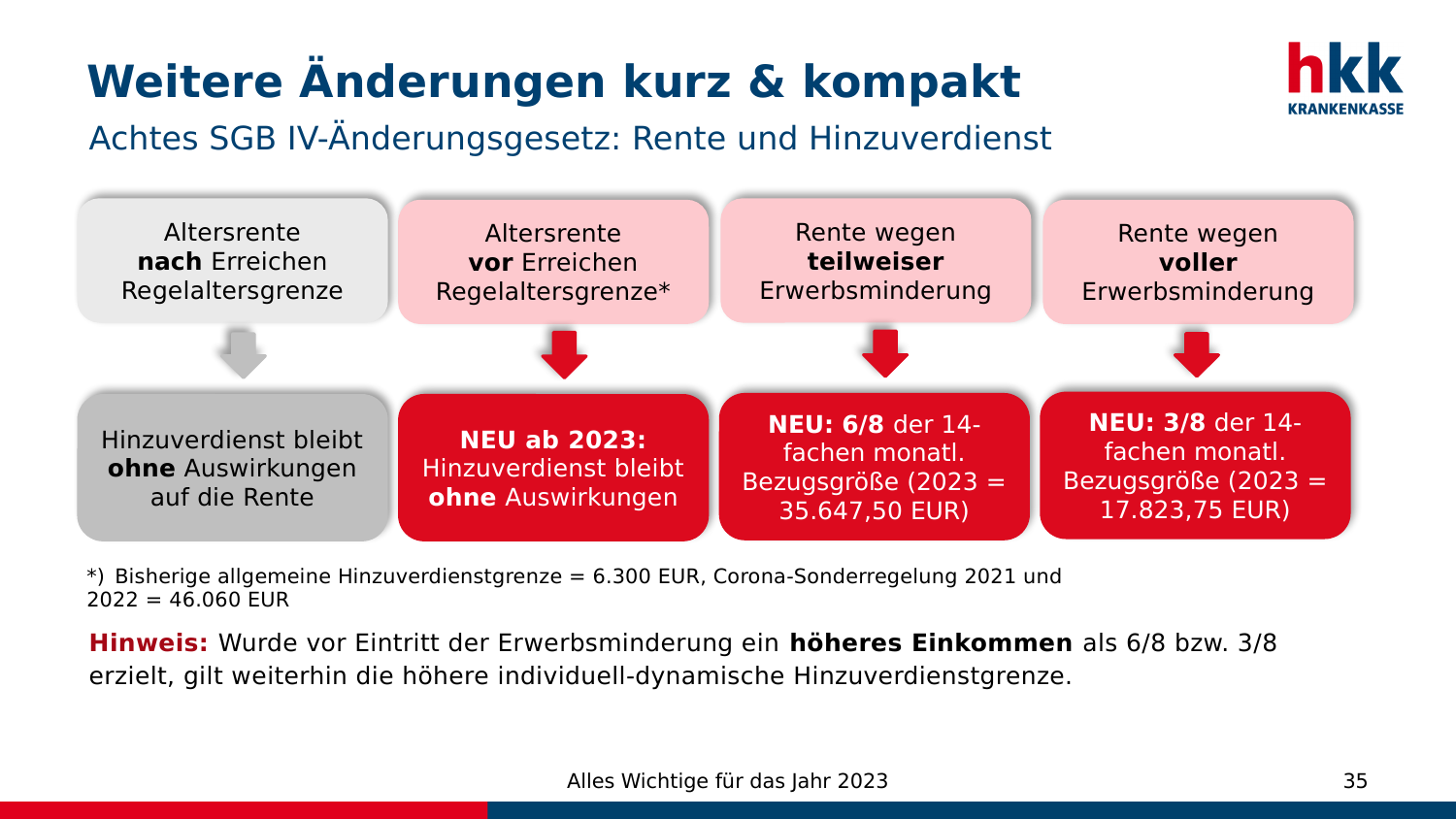

# Weitere Änderungen kurz & kompakt
Achtes SGB IV-Änderungsgesetz: Rente und Hinzuverdienst
Altersrente
nach Erreichen Regelaltersgrenze

Hinzuverdienst bleibt
ohne Auswirkungen
auf die Rente
Rente wegen
teilweiser Erwerbsminderung

NEU: 6/8 der 14-fachen monatl. Bezugsgröße (2023 = 35.647,50 EUR)
Rente wegen
voller
Erwerbsminderung

NEU: 3/8 der 14-fachen monatl. Bezugsgröße (2023 = 17.823,75 EUR)
Altersrente
vor Erreichen Regelaltersgrenze*

NEU ab 2023: Hinzuverdienst bleibt
ohne Auswirkungen

Hinweis: Wurde vor Eintritt der Erwerbsminderung ein höheres Einkommen als 6/8 bzw. 3/8 erzielt, gilt weiterhin die höhere individuell-dynamische Hinzuverdienstgrenze.

*)	Bisherige allgemeine Hinzuverdienstgrenze = 6.300 EUR, Corona-Sonderregelung 2021 und
2022 = 46.060 EUR
Alles Wichtige für das Jahr 2023
35